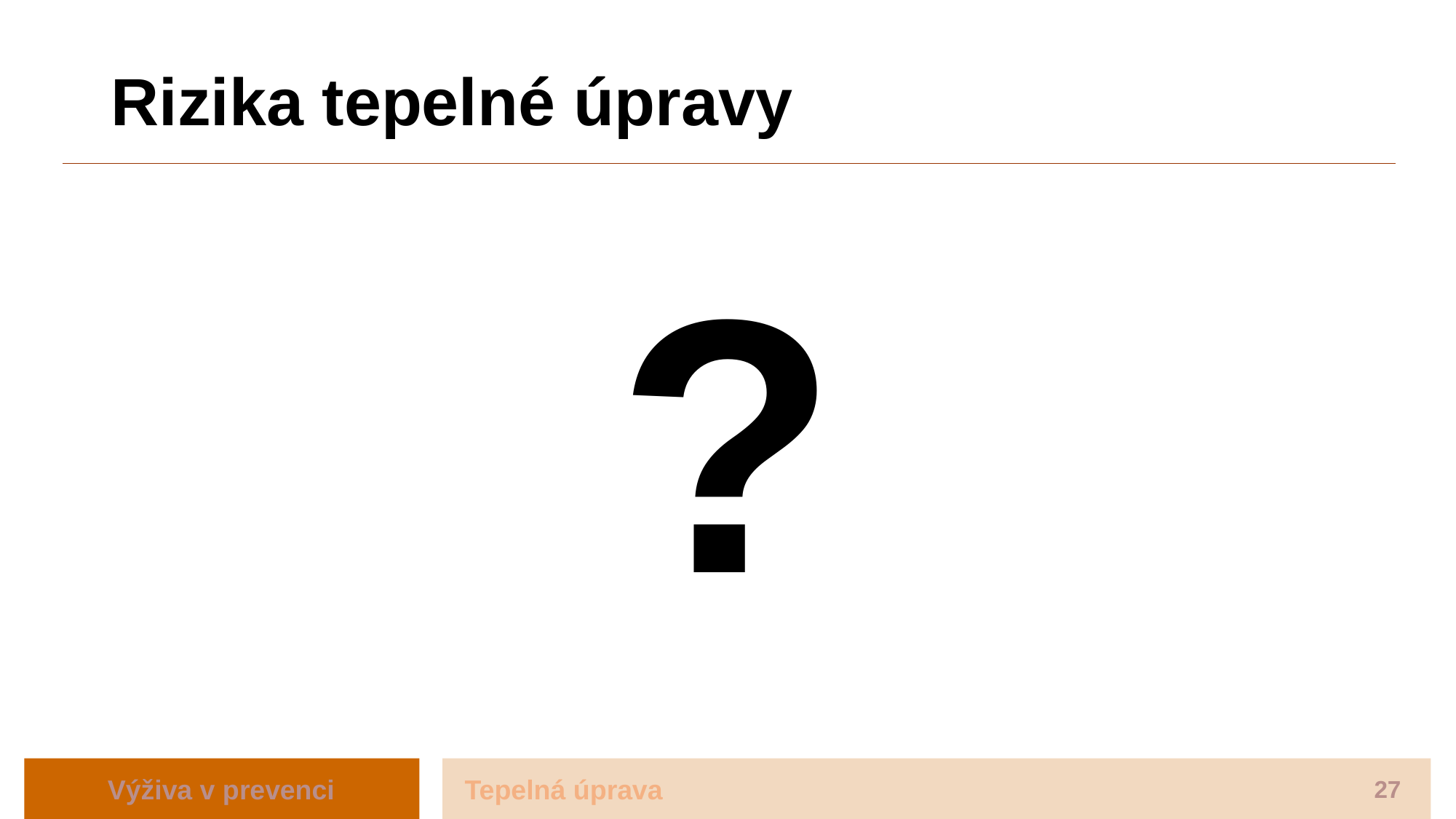

# Rizika tepelné úpravy
?
Výživa v prevenci
Tepelná úprava
27